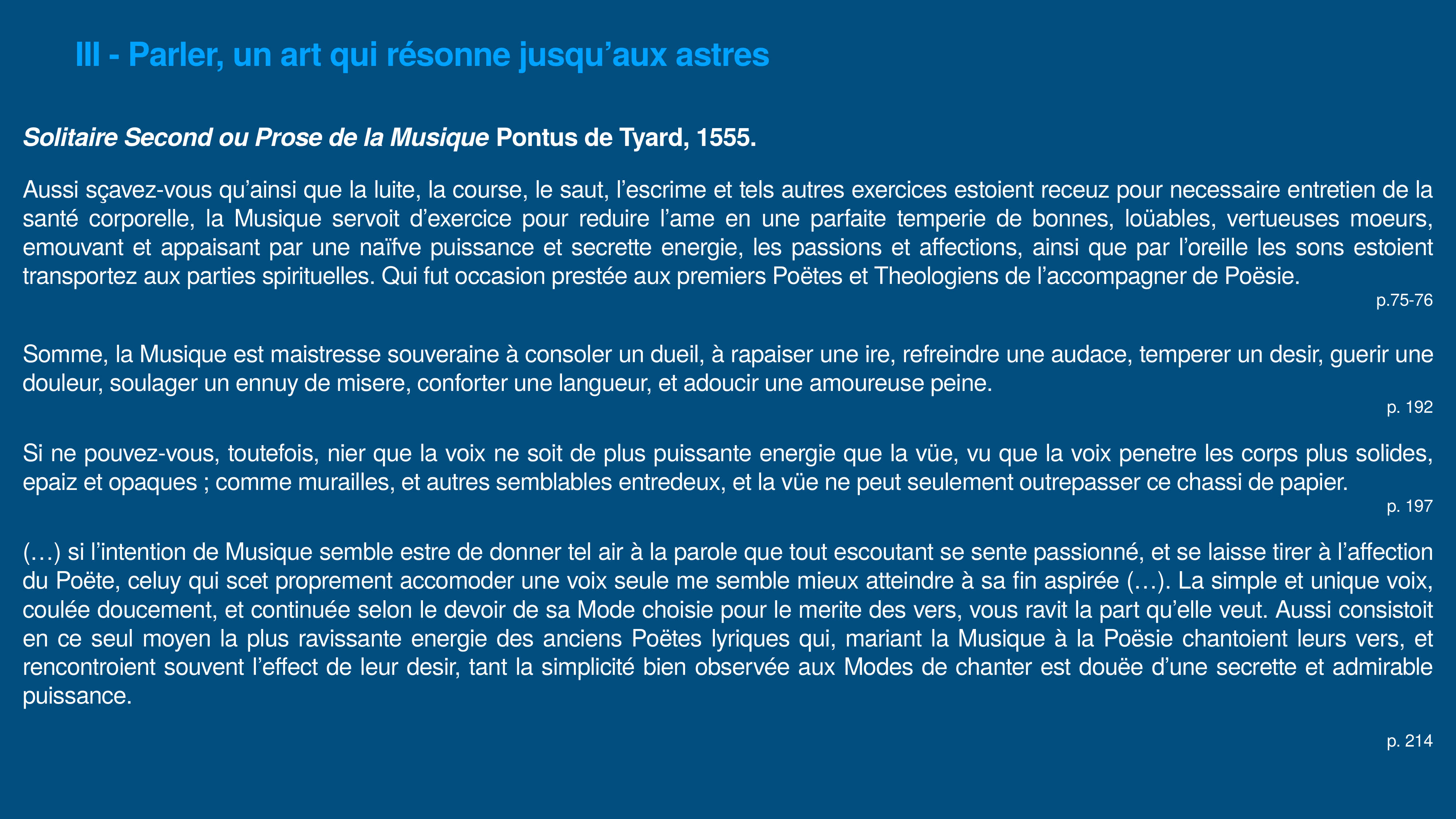

# III - Parler, un art qui résonne jusqu’aux astres
Solitaire Second ou Prose de la Musique Pontus de Tyard, 1555.

Aussi sçavez-vous qu’ainsi que la luite, la course, le saut, l’escrime et tels autres exercices estoient receuz pour necessaire entretien de la santé corporelle, la Musique servoit d’exercice pour reduire l’ame en une parfaite temperie de bonnes, loüables, vertueuses moeurs, emouvant et appaisant par une naïfve puissance et secrette energie, les passions et affections, ainsi que par l’oreille les sons estoient transportez aux parties spirituelles. Qui fut occasion prestée aux premiers Poëtes et Theologiens de l’accompagner de Poësie.
p.75-76

Somme, la Musique est maistresse souveraine à consoler un dueil, à rapaiser une ire, refreindre une audace, temperer un desir, guerir une douleur, soulager un ennuy de misere, conforter une langueur, et adoucir une amoureuse peine.
p. 192

Si ne pouvez-vous, toutefois, nier que la voix ne soit de plus puissante energie que la vüe, vu que la voix penetre les corps plus solides, epaiz et opaques ; comme murailles, et autres semblables entredeux, et la vüe ne peut seulement outrepasser ce chassi de papier.
p. 197

(…) si l’intention de Musique semble estre de donner tel air à la parole que tout escoutant se sente passionné, et se laisse tirer à l’affection du Poëte, celuy qui scet proprement accomoder une voix seule me semble mieux atteindre à sa fin aspirée (…). La simple et unique voix, coulée doucement, et continuée selon le devoir de sa Mode choisie pour le merite des vers, vous ravit la part qu’elle veut. Aussi consistoit en ce seul moyen la plus ravissante energie des anciens Poëtes lyriques qui, mariant la Musique à la Poësie chantoient leurs vers, et rencontroient souvent l’effect de leur desir, tant la simplicité bien observée aux Modes de chanter est douëe d’une secrette et admirable puissance.

p. 214